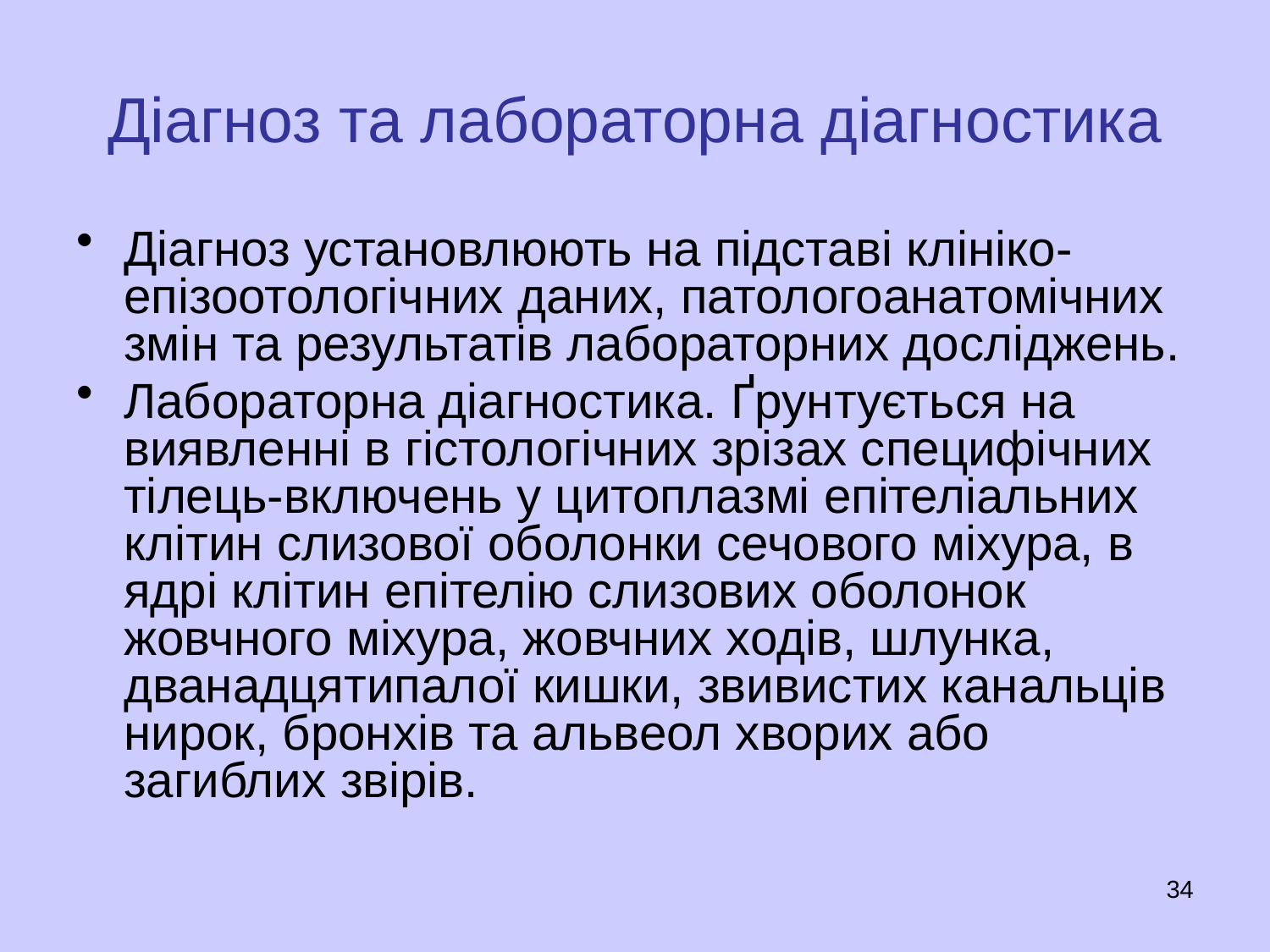

# Діагноз та лабораторна діагностика
Діагноз установлюють на підставі клініко-епізоотологічних даних, патологоанатомічних змін та результатів лабораторних досліджень.
Лабораторна діагностика. Ґрунтується на виявленні в гістологічних зрізах специфічних тілець-включень у цитоплазмі епітеліальних клітин слизової оболонки сечового міхура, в ядрі клітин епітелію слизових оболонок жовчного міхура, жовчних ходів, шлунка, дванадцятипалої кишки, звивистих канальців нирок, бронхів та альвеол хворих або загиблих звірів.
34